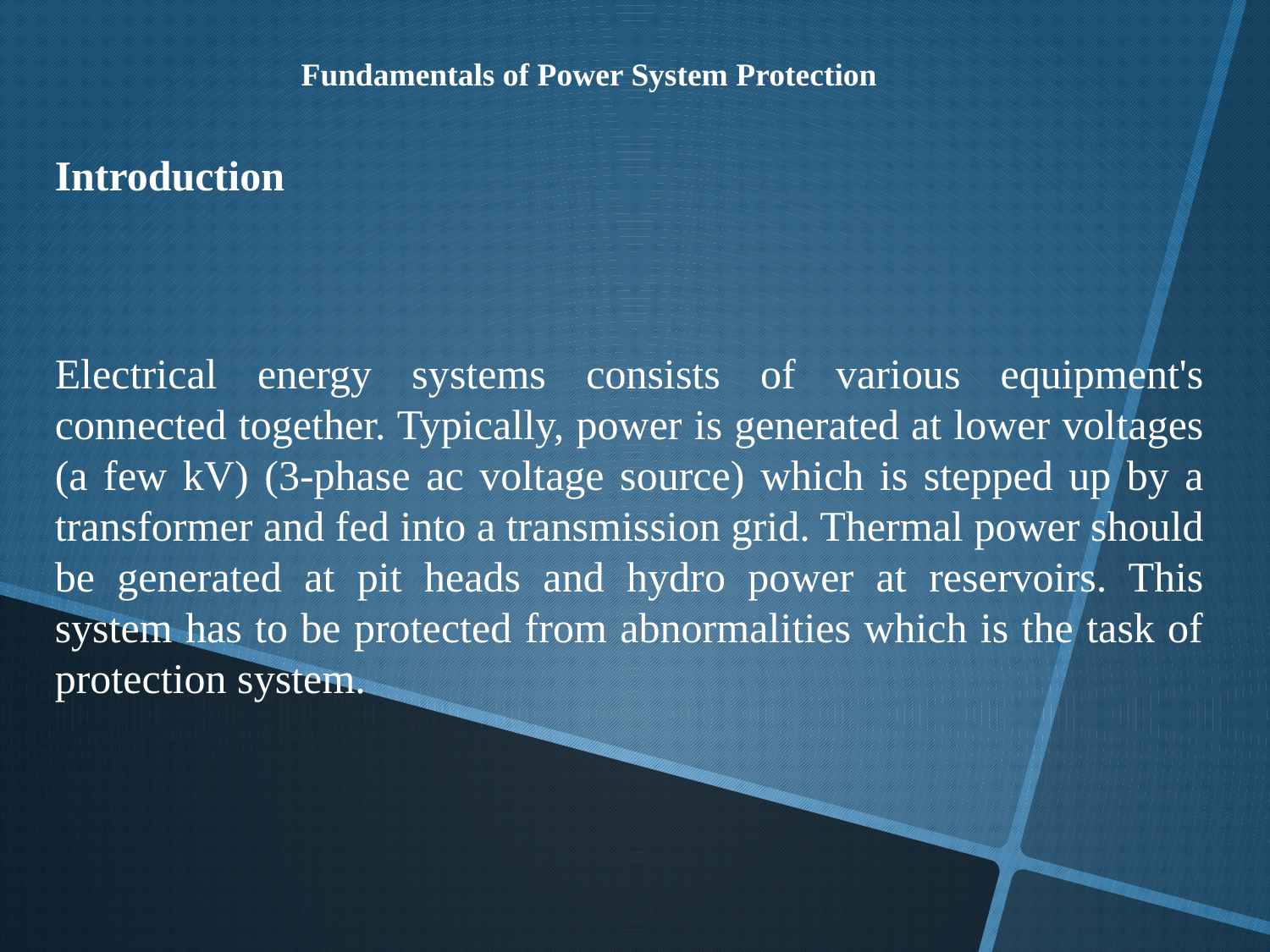

Fundamentals of Power System Protection
Introduction
Electrical energy systems consists of various equipment's connected together. Typically, power is generated at lower voltages (a few kV) (3-phase ac voltage source) which is stepped up by a transformer and fed into a transmission grid. Thermal power should be generated at pit heads and hydro power at reservoirs. This system has to be protected from abnormalities which is the task of protection system.